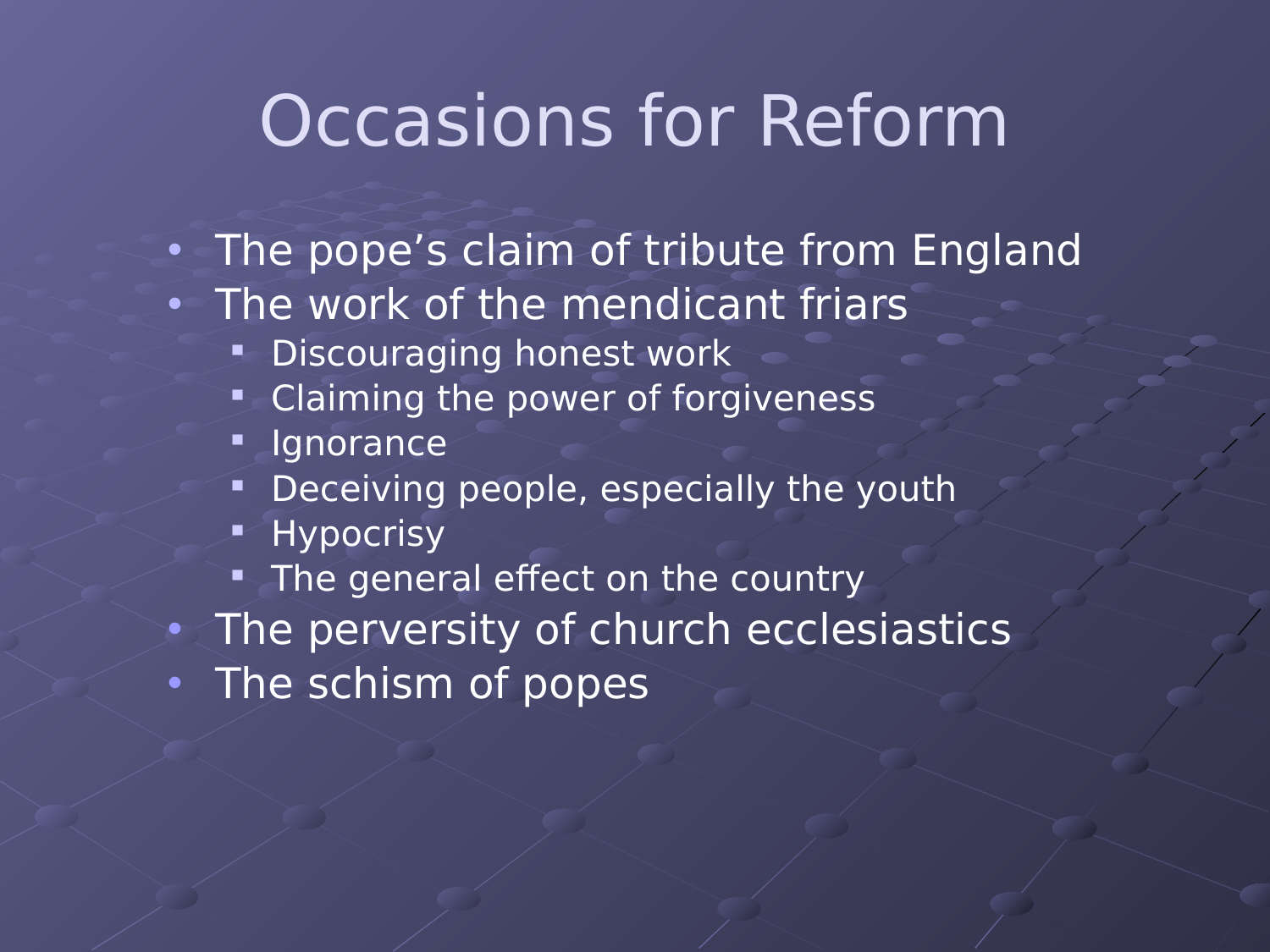

# Occasions for Reform
The pope’s claim of tribute from England
The work of the mendicant friars
Discouraging honest work
Claiming the power of forgiveness
Ignorance
Deceiving people, especially the youth
Hypocrisy
The general effect on the country
The perversity of church ecclesiastics
The schism of popes